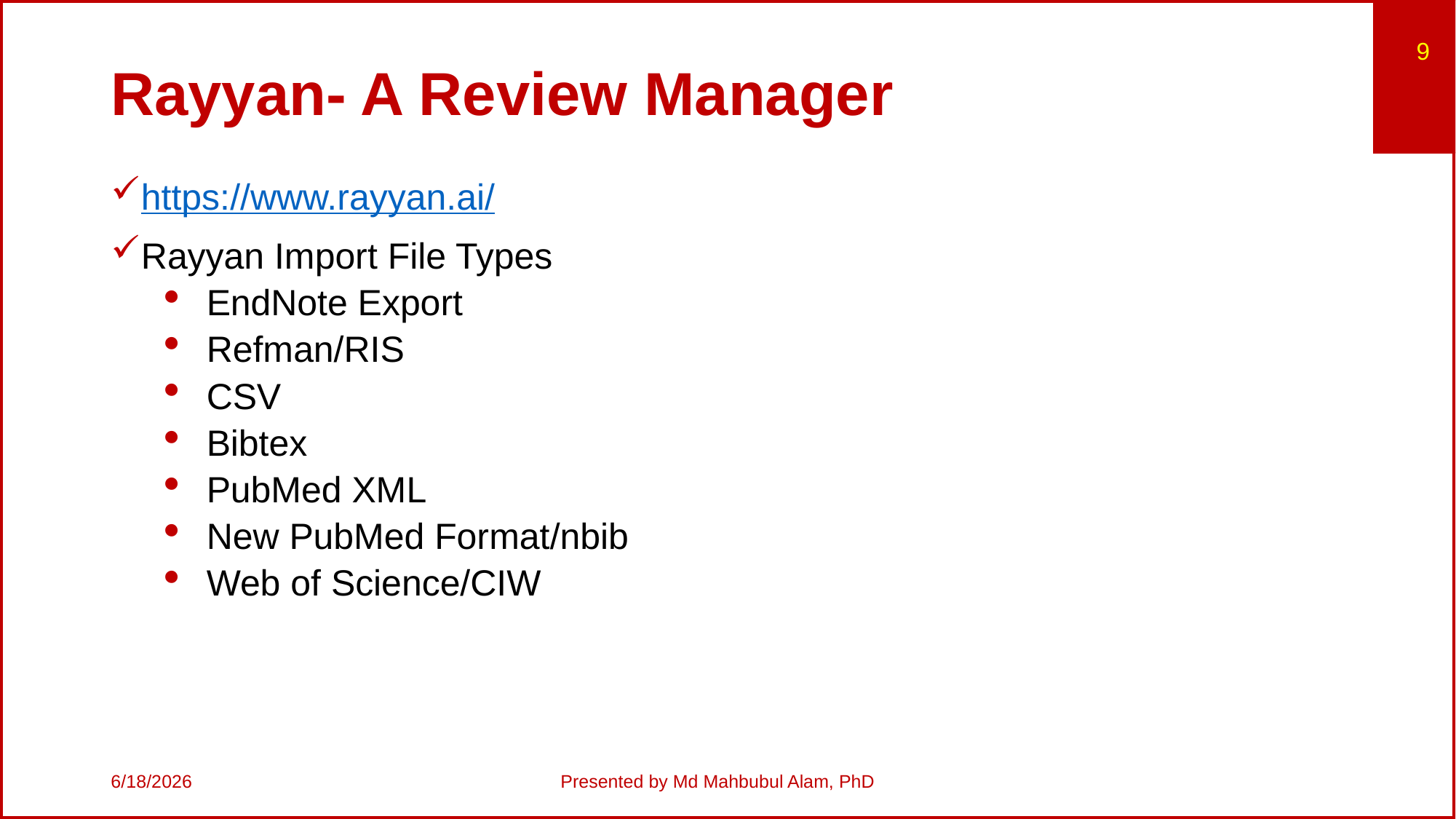

9
# Rayyan- A Review Manager
https://www.rayyan.ai/
Rayyan Import File Types
EndNote Export
Refman/RIS
CSV
Bibtex
PubMed XML
New PubMed Format/nbib
Web of Science/CIW

6/18/2026
Presented by Md Mahbubul Alam, PhD